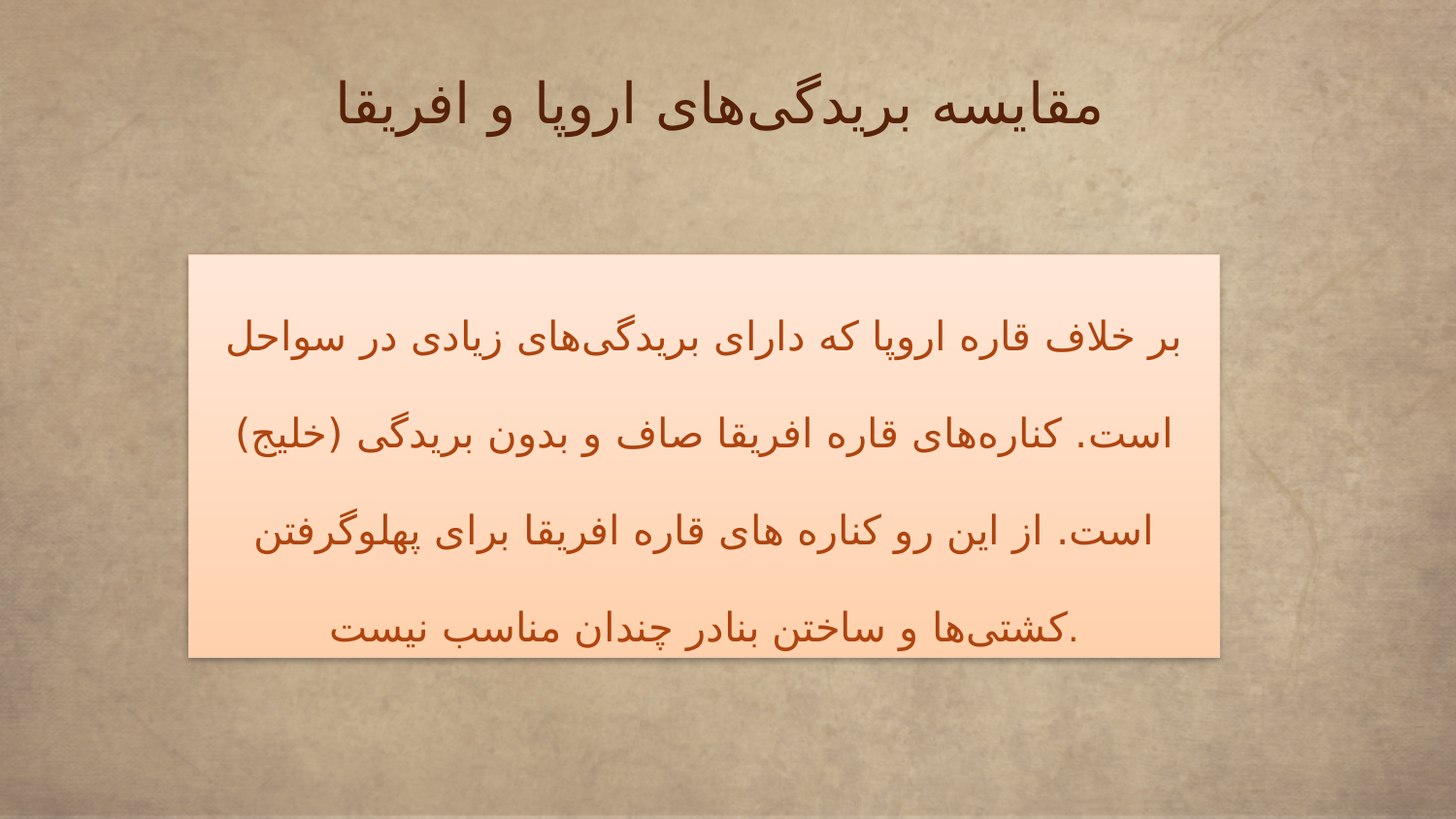

مقایسه بریدگی‌های اروپا و افریقا
بر خلاف قاره اروپا که دارای بریدگی‌های زیادی در سواحل است. کناره‌های قاره افریقا صاف و بدون بریدگی (خلیج) است. از این رو کناره های قاره افریقا برای پهلوگرفتن کشتی‌ها و ساختن بنادر چندان مناسب نیست.